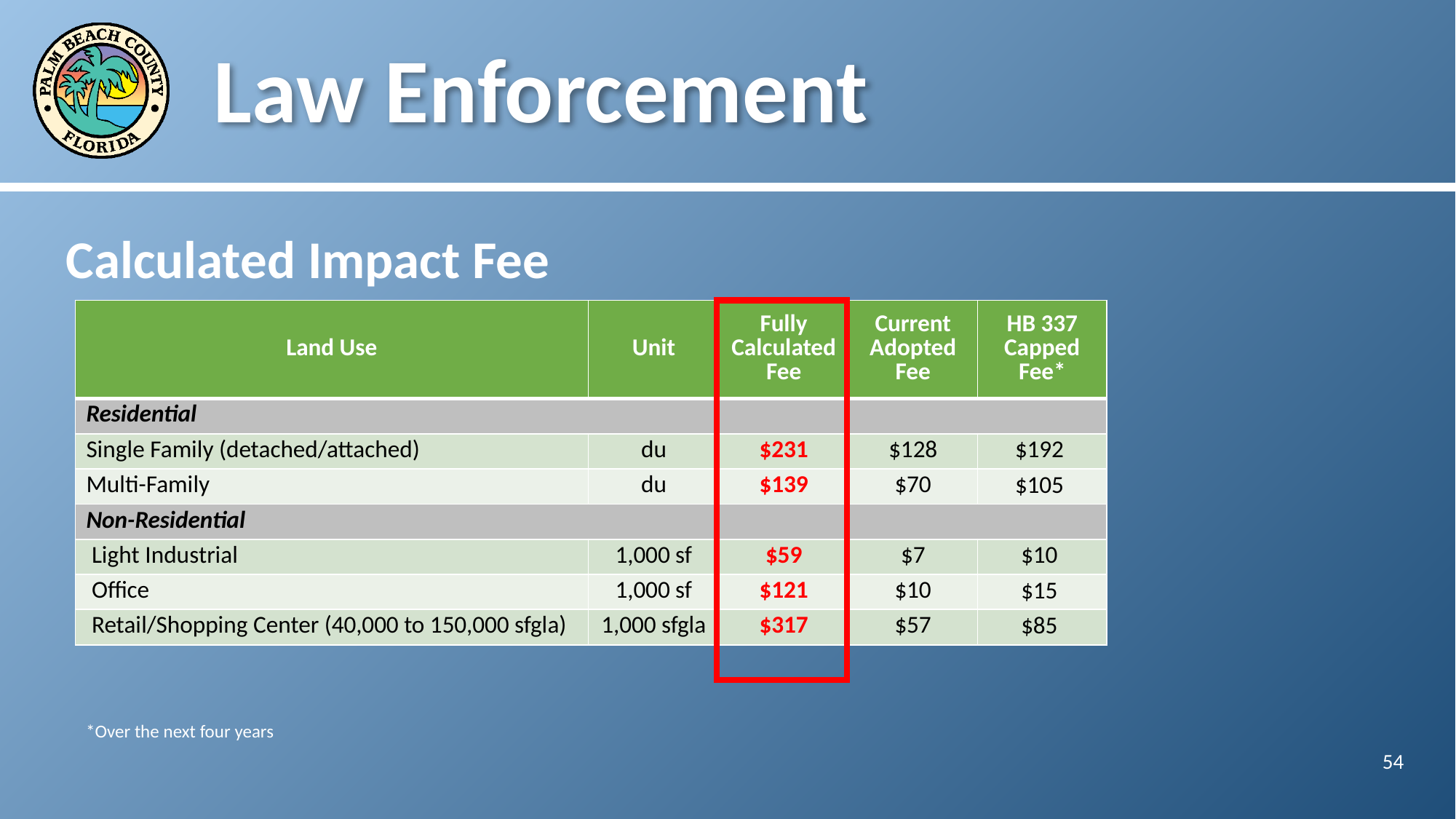

# Law Enforcement
Calculated Impact Fee

| Land Use | Unit | Fully Calculated Fee | Current Adopted Fee | HB 337 Capped Fee\* |
| --- | --- | --- | --- | --- |
| Residential |  |  |  |  |
| Single Family (detached/attached) | du | $231 | $128 | $192 |
| Multi-Family | du | $139 | $70 | $105 |
| Non-Residential |  |  |  |  |
| Light Industrial | 1,000 sf | $59 | $7 | $10 |
| Office | 1,000 sf | $121 | $10 | $15 |
| Retail/Shopping Center (40,000 to 150,000 sfgla) | 1,000 sfgla | $317 | $57 | $85 |

*Over the next four years
54